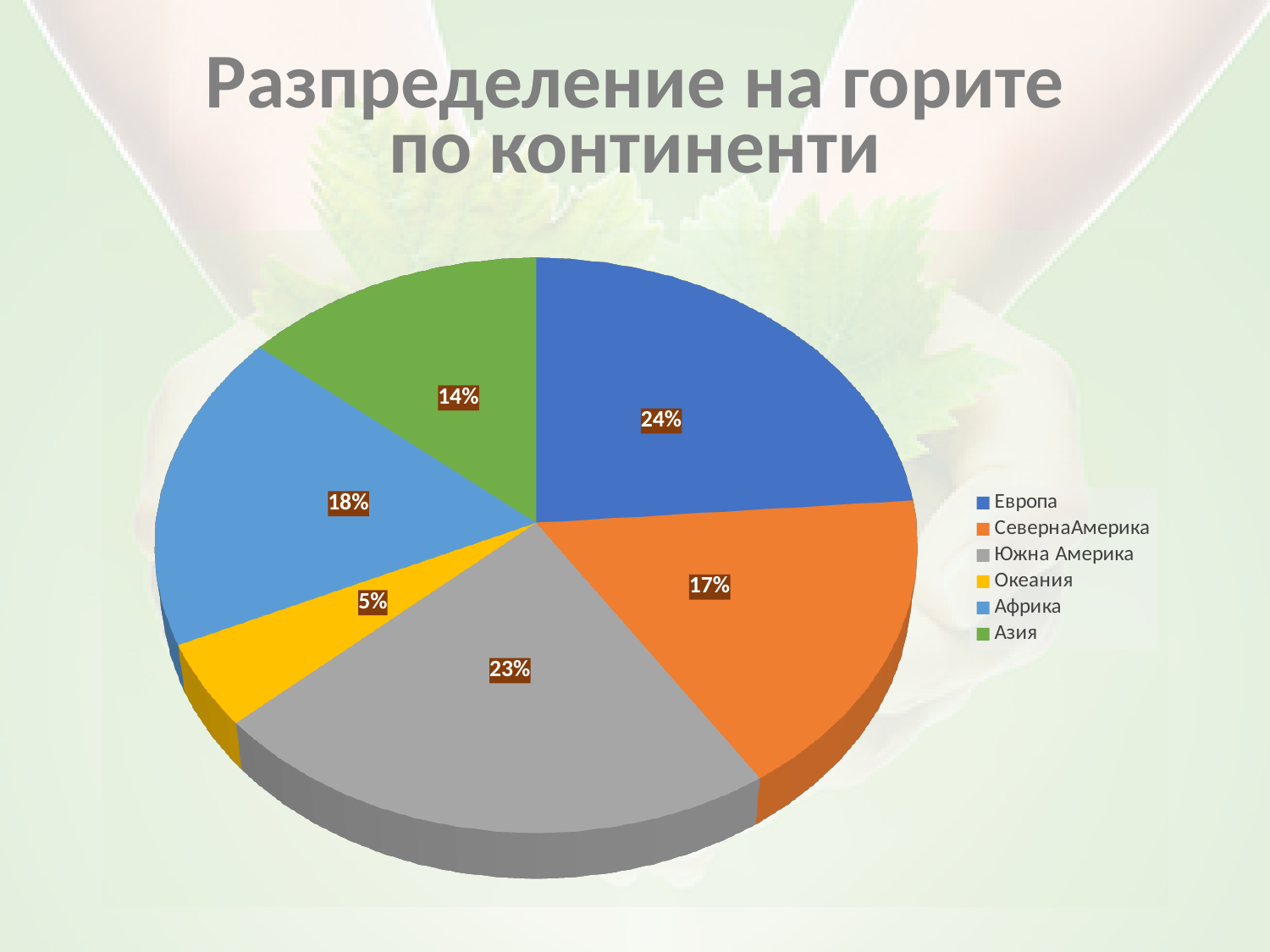

Разпределение на горите
по континенти

[unsupported chart]